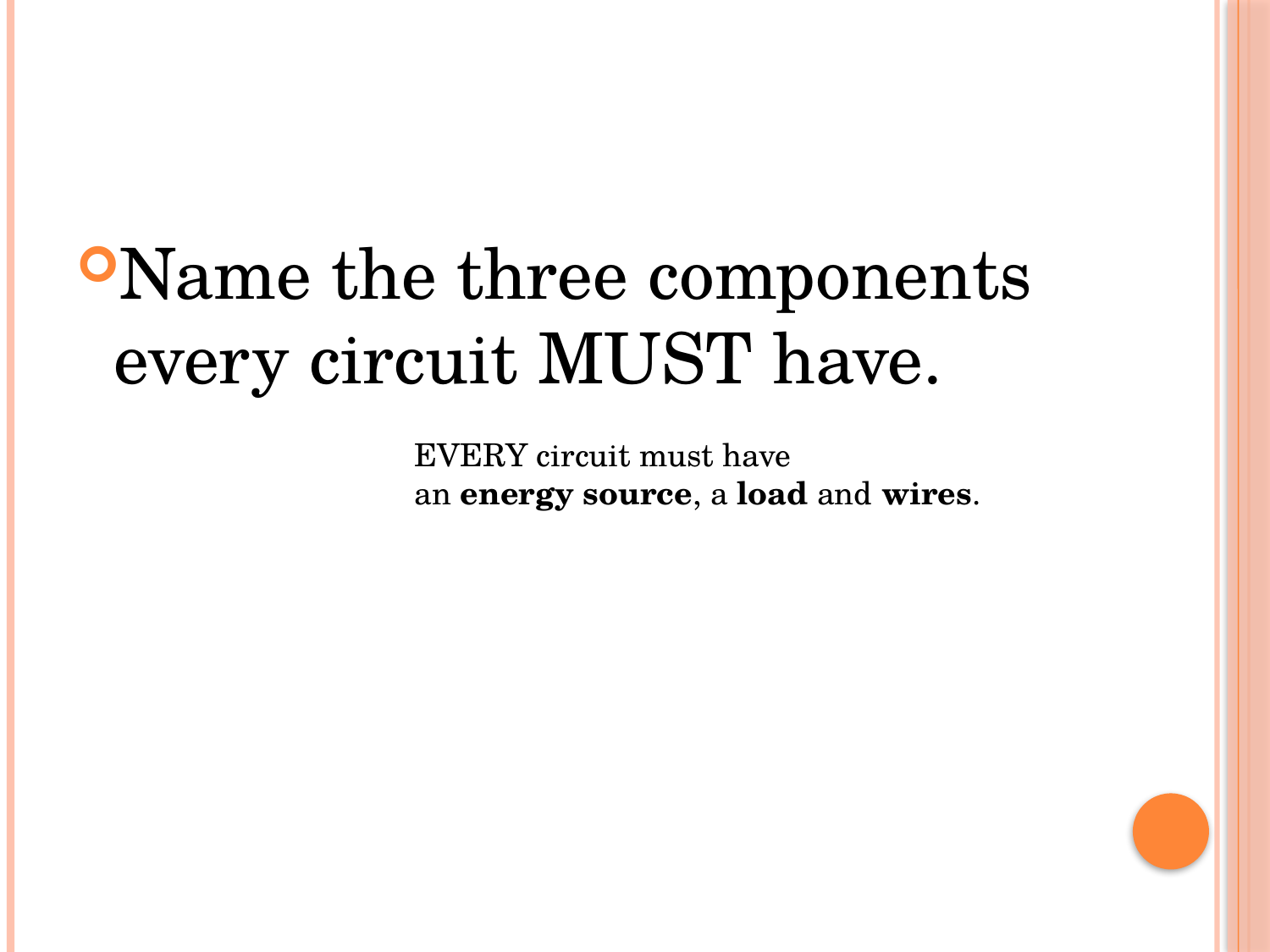

#
Name the three components every circuit MUST have.
EVERY circuit must have
an energy source, a load and wires.